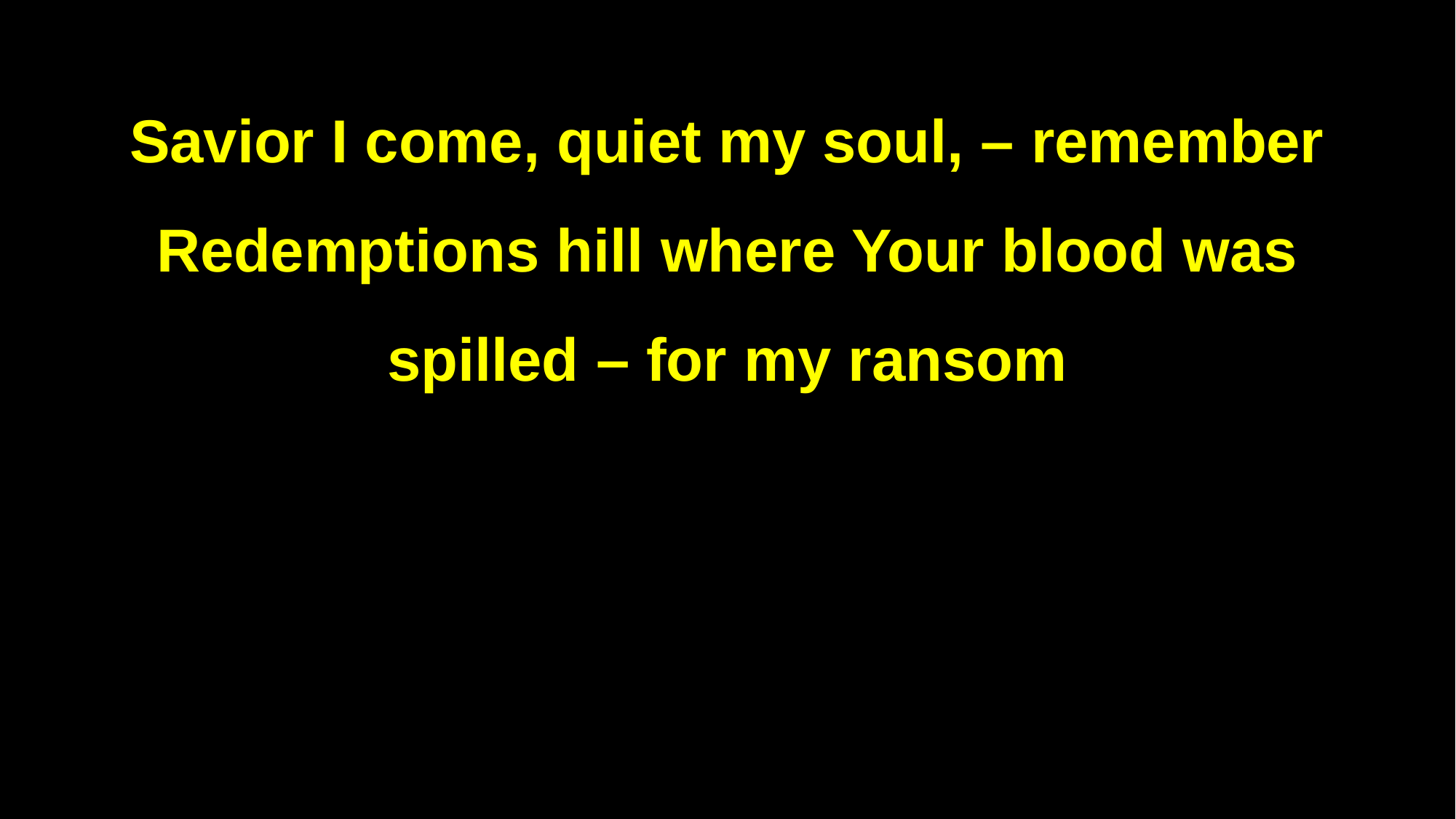

Savior I come, quiet my soul, – remember
Redemptions hill where Your blood was spilled – for my ransom